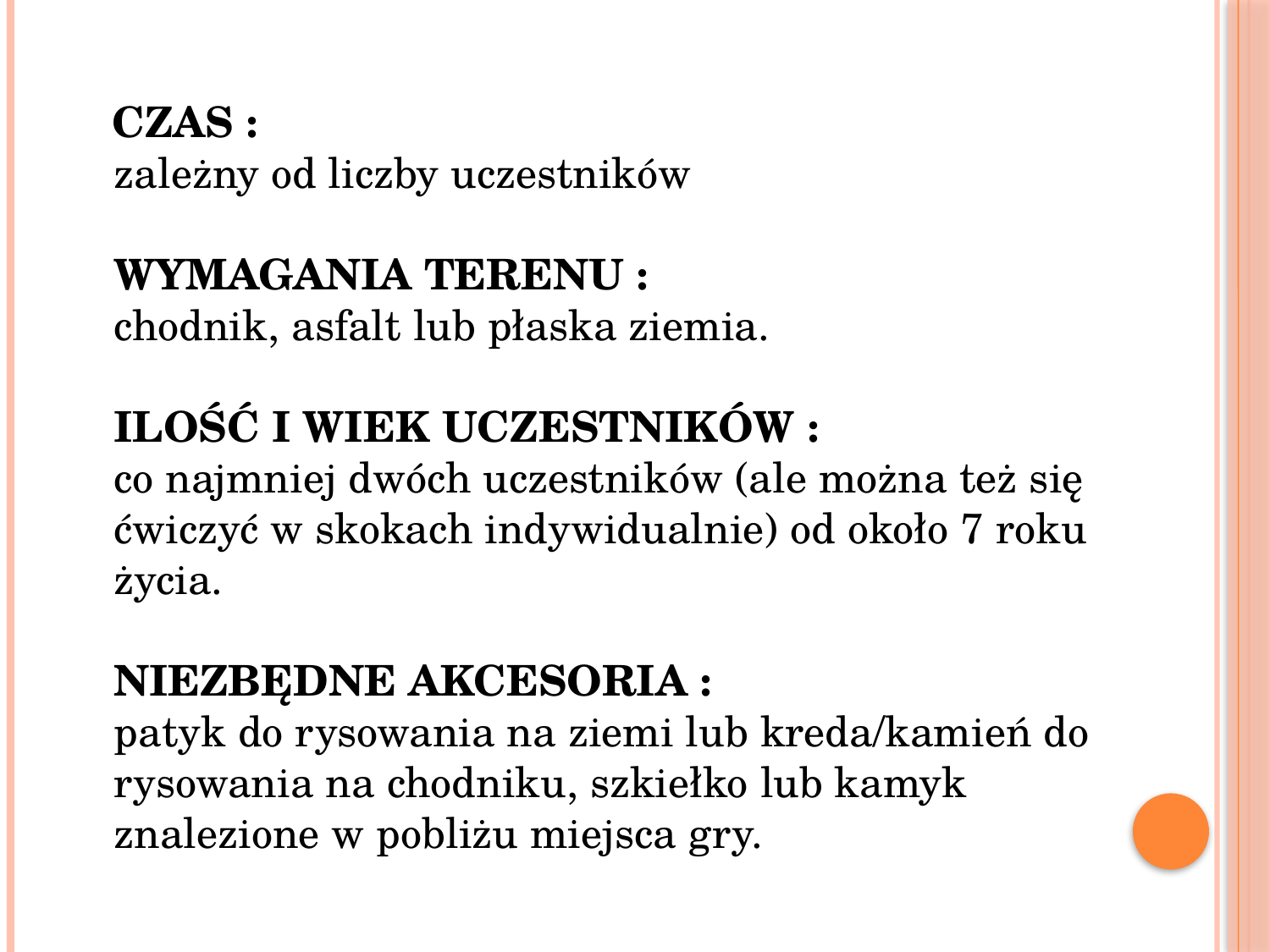

#
   CZAS :
zależny od liczby uczestników
WYMAGANIA TERENU :
chodnik, asfalt lub płaska ziemia.
ILOŚĆ I WIEK UCZESTNIKÓW :
co najmniej dwóch uczestników (ale można też się ćwiczyć w skokach indywidualnie) od około 7 roku życia.
NIEZBĘDNE AKCESORIA :
patyk do rysowania na ziemi lub kreda/kamień do rysowania na chodniku, szkiełko lub kamyk znalezione w pobliżu miejsca gry.